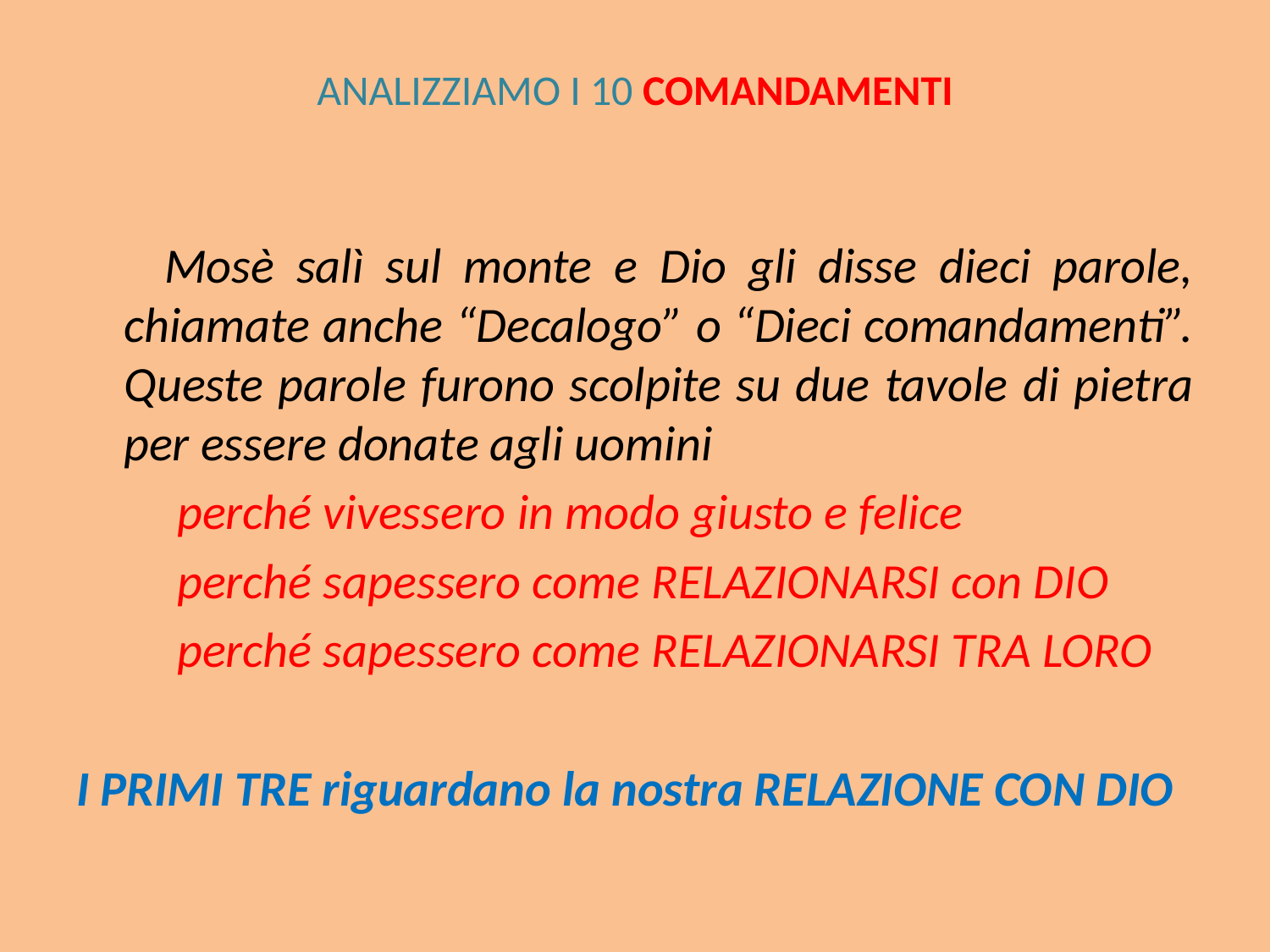

# ANALIZZIAMO I 10 COMANDAMENTI

    Mosè salì sul monte e Dio gli disse dieci parole, chiamate anche “Decalogo” o “Dieci comandamenti”. Queste parole furono scolpite su due tavole di pietra per essere donate agli uomini
         perché vivessero in modo giusto e felice
         perché sapessero come RELAZIONARSI con DIO
         perché sapessero come RELAZIONARSI TRA LORO

I PRIMI TRE riguardano la nostra RELAZIONE CON DIO